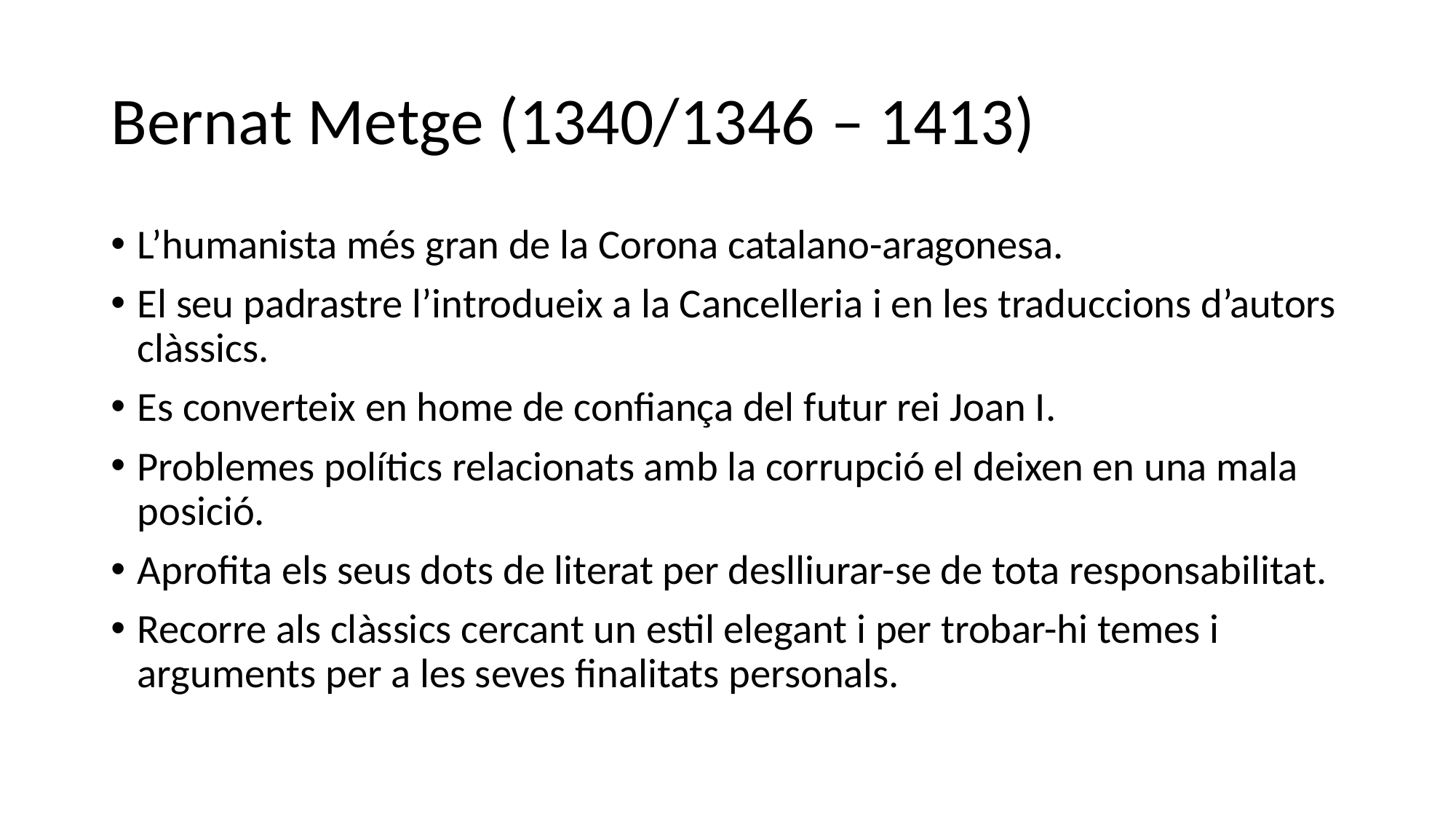

# Bernat Metge (1340/1346 – 1413)
L’humanista més gran de la Corona catalano-aragonesa.
El seu padrastre l’introdueix a la Cancelleria i en les traduccions d’autors clàssics.
Es converteix en home de confiança del futur rei Joan I.
Problemes polítics relacionats amb la corrupció el deixen en una mala posició.
Aprofita els seus dots de literat per deslliurar-se de tota responsabilitat.
Recorre als clàssics cercant un estil elegant i per trobar-hi temes i arguments per a les seves finalitats personals.